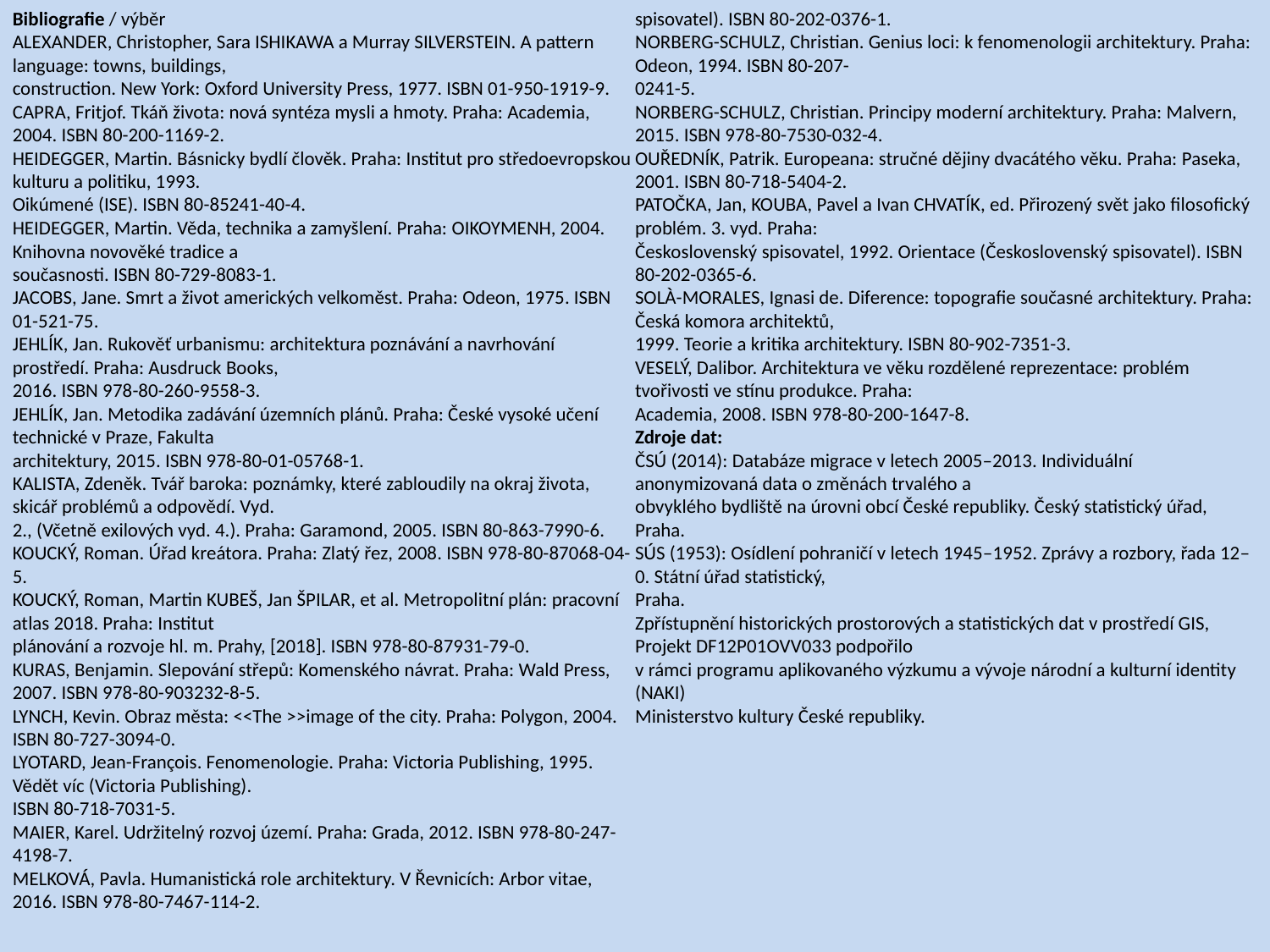

Bibliografie / výběr
ALEXANDER, Christopher, Sara ISHIKAWA a Murray SILVERSTEIN. A pattern language: towns, buildings,
construction. New York: Oxford University Press, 1977. ISBN 01-950-1919-9.
CAPRA, Fritjof. Tkáň života: nová syntéza mysli a hmoty. Praha: Academia, 2004. ISBN 80-200-1169-2.
HEIDEGGER, Martin. Básnicky bydlí člověk. Praha: Institut pro středoevropskou kulturu a politiku, 1993.
Oikúmené (ISE). ISBN 80-85241-40-4.
HEIDEGGER, Martin. Věda, technika a zamyšlení. Praha: OIKOYMENH, 2004. Knihovna novověké tradice a
současnosti. ISBN 80-729-8083-1.
JACOBS, Jane. Smrt a život amerických velkoměst. Praha: Odeon, 1975. ISBN 01-521-75.
JEHLÍK, Jan. Rukověť urbanismu: architektura poznávání a navrhování prostředí. Praha: Ausdruck Books,
2016. ISBN 978-80-260-9558-3.
JEHLÍK, Jan. Metodika zadávání územních plánů. Praha: České vysoké učení technické v Praze, Fakulta
architektury, 2015. ISBN 978-80-01-05768-1.
KALISTA, Zdeněk. Tvář baroka: poznámky, které zabloudily na okraj života, skicář problémů a odpovědí. Vyd.
2., (Včetně exilových vyd. 4.). Praha: Garamond, 2005. ISBN 80-863-7990-6.
KOUCKÝ, Roman. Úřad kreátora. Praha: Zlatý řez, 2008. ISBN 978-80-87068-04-5.
KOUCKÝ, Roman, Martin KUBEŠ, Jan ŠPILAR, et al. Metropolitní plán: pracovní atlas 2018. Praha: Institut
plánování a rozvoje hl. m. Prahy, [2018]. ISBN 978-80-87931-79-0.
KURAS, Benjamin. Slepování střepů: Komenského návrat. Praha: Wald Press, 2007. ISBN 978-80-903232-8-5.
LYNCH, Kevin. Obraz města: <<The >>image of the city. Praha: Polygon, 2004. ISBN 80-727-3094-0.
LYOTARD, Jean-François. Fenomenologie. Praha: Victoria Publishing, 1995. Vědět víc (Victoria Publishing).
ISBN 80-718-7031-5.
MAIER, Karel. Udržitelný rozvoj území. Praha: Grada, 2012. ISBN 978-80-247-4198-7.
MELKOVÁ, Pavla. Humanistická role architektury. V Řevnicích: Arbor vitae, 2016. ISBN 978-80-7467-114-2.

NIETZSCHE, Friedrich. Radostná věda. Praha: Československý spisovatel, 1992. Orientace (Československý
spisovatel). ISBN 80-202-0376-1.
NORBERG-SCHULZ, Christian. Genius loci: k fenomenologii architektury. Praha: Odeon, 1994. ISBN 80-207-
0241-5.
NORBERG-SCHULZ, Christian. Principy moderní architektury. Praha: Malvern, 2015. ISBN 978-80-7530-032-4.
OUŘEDNÍK, Patrik. Europeana: stručné dějiny dvacátého věku. Praha: Paseka, 2001. ISBN 80-718-5404-2.
PATOČKA, Jan, KOUBA, Pavel a Ivan CHVATÍK, ed. Přirozený svět jako filosofický problém. 3. vyd. Praha:
Československý spisovatel, 1992. Orientace (Československý spisovatel). ISBN 80-202-0365-6.
SOLÀ-MORALES, Ignasi de. Diference: topografie současné architektury. Praha: Česká komora architektů,
1999. Teorie a kritika architektury. ISBN 80-902-7351-3.
VESELÝ, Dalibor. Architektura ve věku rozdělené reprezentace: problém tvořivosti ve stínu produkce. Praha:
Academia, 2008. ISBN 978-80-200-1647-8.
Zdroje dat:
ČSÚ (2014): Databáze migrace v letech 2005–2013. Individuální anonymizovaná data o změnách trvalého a
obvyklého bydliště na úrovni obcí České republiky. Český statistický úřad, Praha.
SÚS (1953): Osídlení pohraničí v letech 1945‒1952. Zprávy a rozbory, řada 12‒0. Státní úřad statistický,
Praha.
Zpřístupnění historických prostorových a statistických dat v prostředí GIS, Projekt DF12P01OVV033 podpořilo
v rámci programu aplikovaného výzkumu a vývoje národní a kulturní identity (NAKI)
Ministerstvo kultury České republiky.